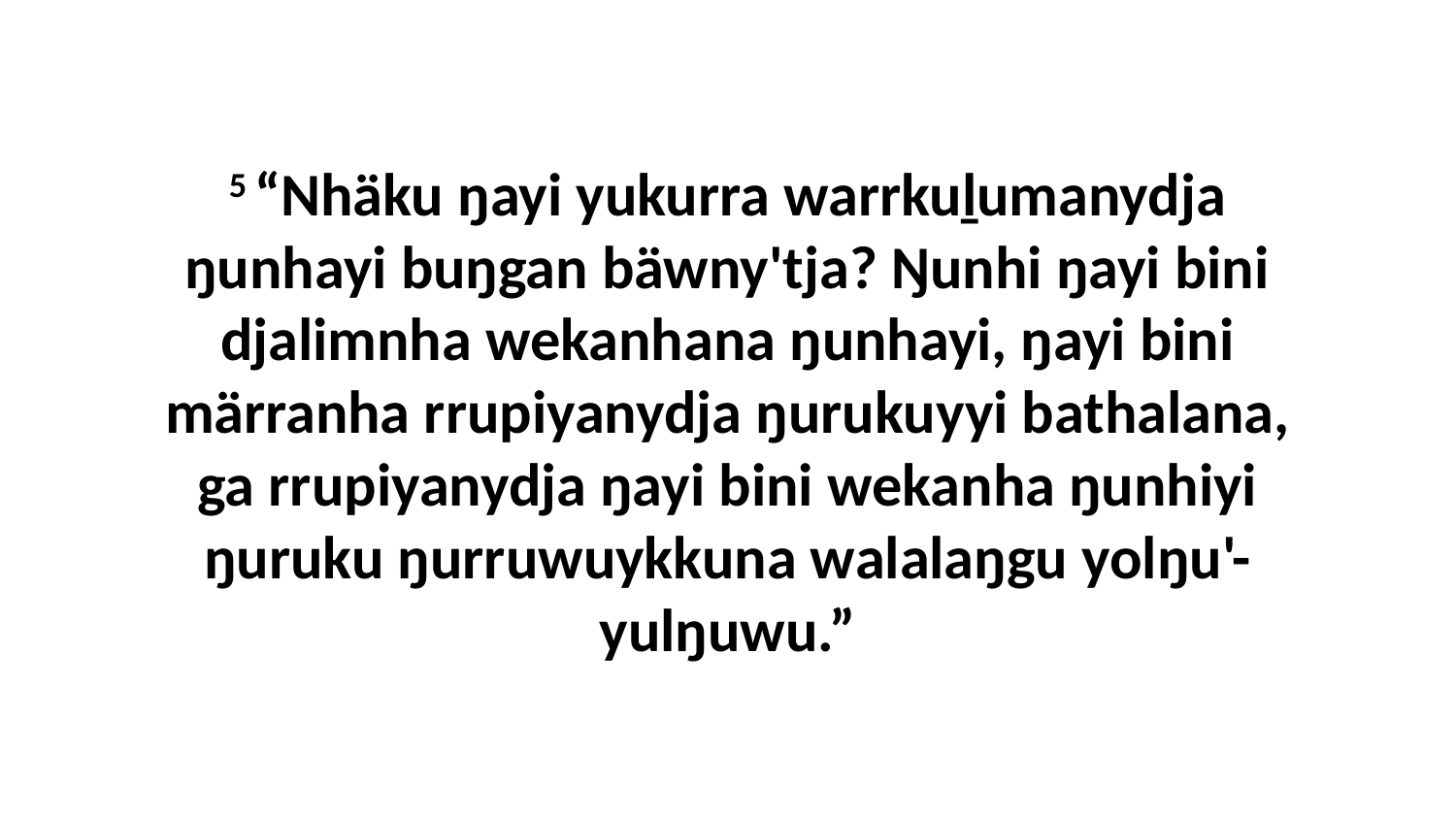

5 “Nhäku ŋayi yukurra warrkuḻumanydja ŋunhayi buŋgan bäwny'tja? Ŋunhi ŋayi bini djalimnha wekanhana ŋunhayi, ŋayi bini märranha rrupiyanydja ŋurukuyyi bathalana, ga rrupiyanydja ŋayi bini wekanha ŋunhiyi ŋuruku ŋurruwuykkuna walalaŋgu yolŋu'-yulŋuwu.”